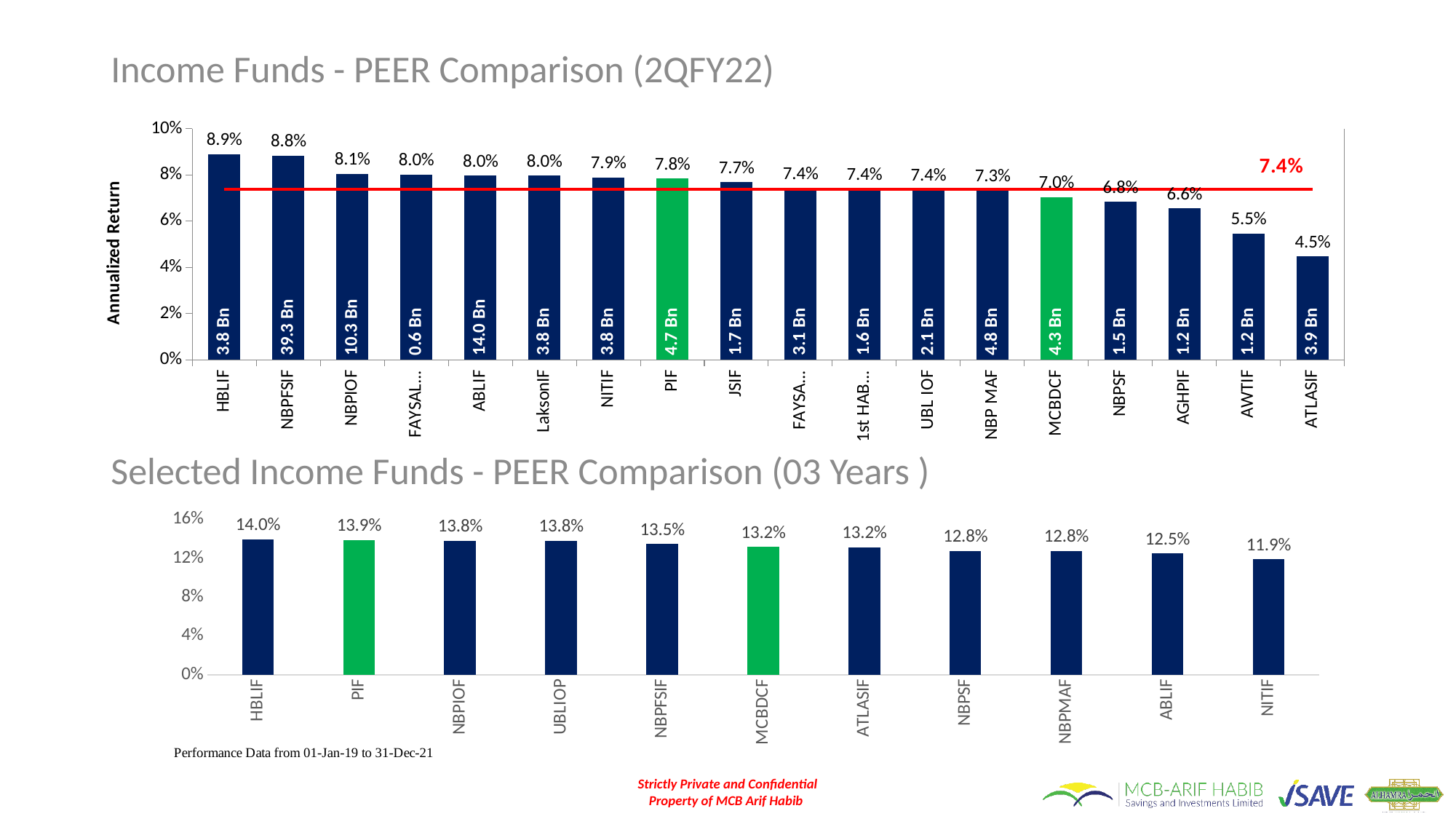

# Income Funds - PEER Comparison (2QFY22)

### Chart

| Category |  |  |  |
|---|---|---|---|
| HBLIF | 0.08900138201392106 | 3.80842 | 0.07389908165548775 |
| NBPFSIF | 0.08838576259985025 | 39.286041 | 0.07389908165548775 |
| NBPIOF | 0.08054776463609259 | 10.253954 | 0.07389908165548775 |
| FAYSALFSOF | 0.08011114930200372 | 0.576149 | 0.07389908165548775 |
| ABLIF | 0.07972261030219165 | 13.966885 | 0.07389908165548775 |
| LaksonIF | 0.07969228808817602 | 3.798864 | 0.07389908165548775 |
| NITIF | 0.07896256825153725 | 3.79199 | 0.07389908165548775 |
| PIF | 0.07836148676618779 | 4.725317 | 0.07389908165548775 |
| JSIF | 0.0768149374393565 | 1.667282 | 0.07389908165548775 |
| FAYSALSGF | 0.07410031405109378 | 3.115153 | 0.07389908165548775 |
| 1st HABIBIF | 0.07381381043906696 | 1.614197 | 0.07389908165548775 |
| UBL IOF | 0.07369936500824385 | 2.135511 | 0.07389908165548775 |
| NBP MAF | 0.07335847510541846 | 4.778641 | 0.07389908165548775 |
| MCBDCF | 0.0703897257930145 | 4.313091 | 0.07389908165548775 |
| NBPSF | 0.0682886971090232 | 1.496537 | 0.07389908165548775 |
| AGHPIF | 0.06552839989301452 | 1.222184 | 0.07389908165548775 |
| AWTIF | 0.0546981433186712 | 1.164178 | 0.07389908165548775 |
| ATLASIF | 0.04470658968191582 | 3.925299 | 0.07389908165548775 |
Selected Income Funds - PEER Comparison (03 Years )

### Chart

| Category |  |
|---|---|
| HBLIF | 0.13960616570561543 |
| PIF | 0.13877487946228007 |
| NBPIOF | 0.13822713203126194 |
| UBLIOP | 0.13795051506302478 |
| NBPFSIF | 0.13475203725418372 |
| MCBDCF | 0.13161312632277497 |
| ATLASIF | 0.13151070411219398 |
| NBPSF | 0.12760199274376557 |
| NBPMAF | 0.12758488726774883 |
| ABLIF | 0.12490818315132812 |
| NITIF | 0.11904501502798233 |